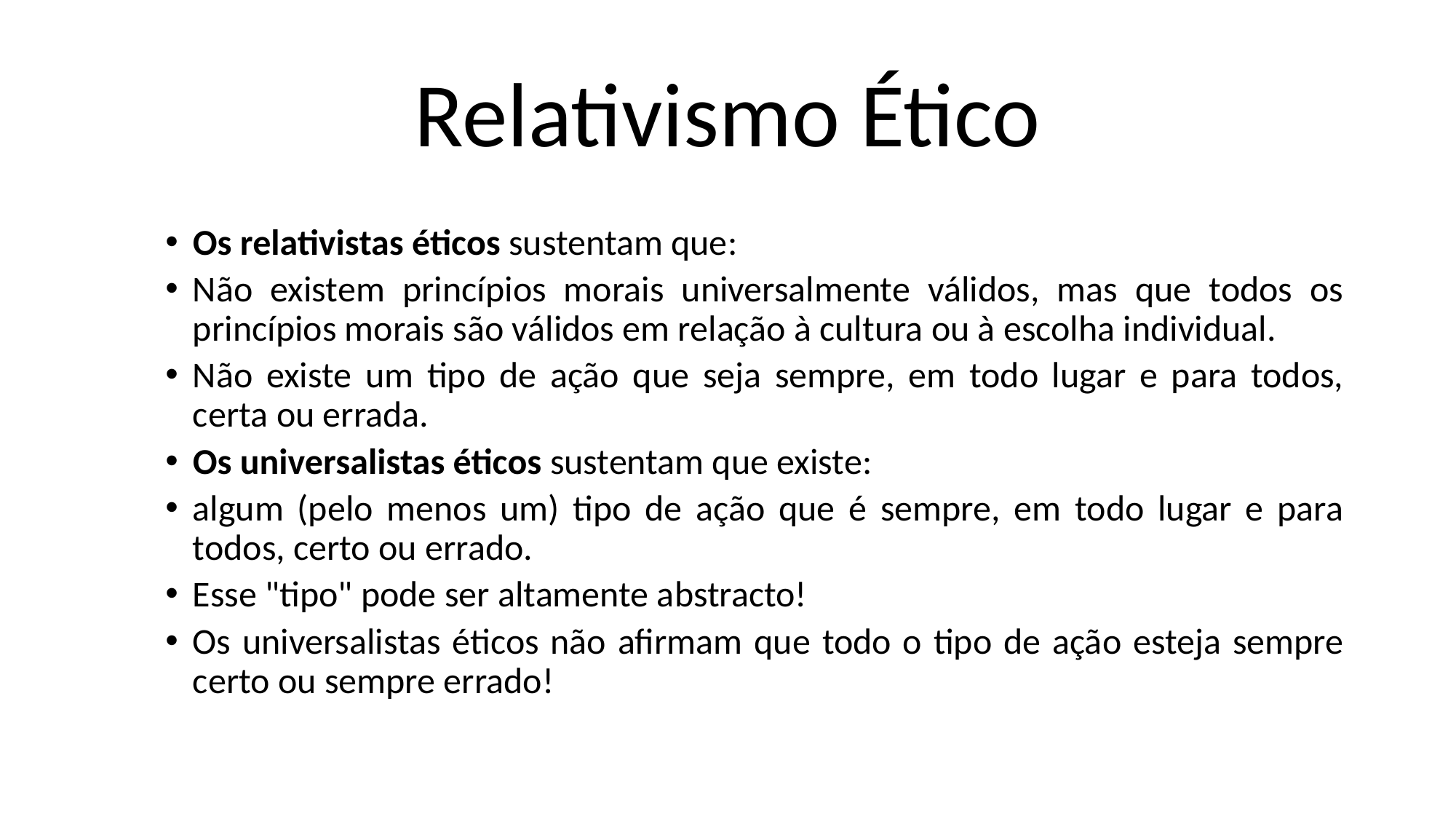

# Relativismo Ético
Os relativistas éticos sustentam que:
Não existem princípios morais universalmente válidos, mas que todos os princípios morais são válidos em relação à cultura ou à escolha individual.
Não existe um tipo de ação que seja sempre, em todo lugar e para todos, certa ou errada.
Os universalistas éticos sustentam que existe:
algum (pelo menos um) tipo de ação que é sempre, em todo lugar e para todos, certo ou errado.
Esse "tipo" pode ser altamente abstracto!
Os universalistas éticos não afirmam que todo o tipo de ação esteja sempre certo ou sempre errado!